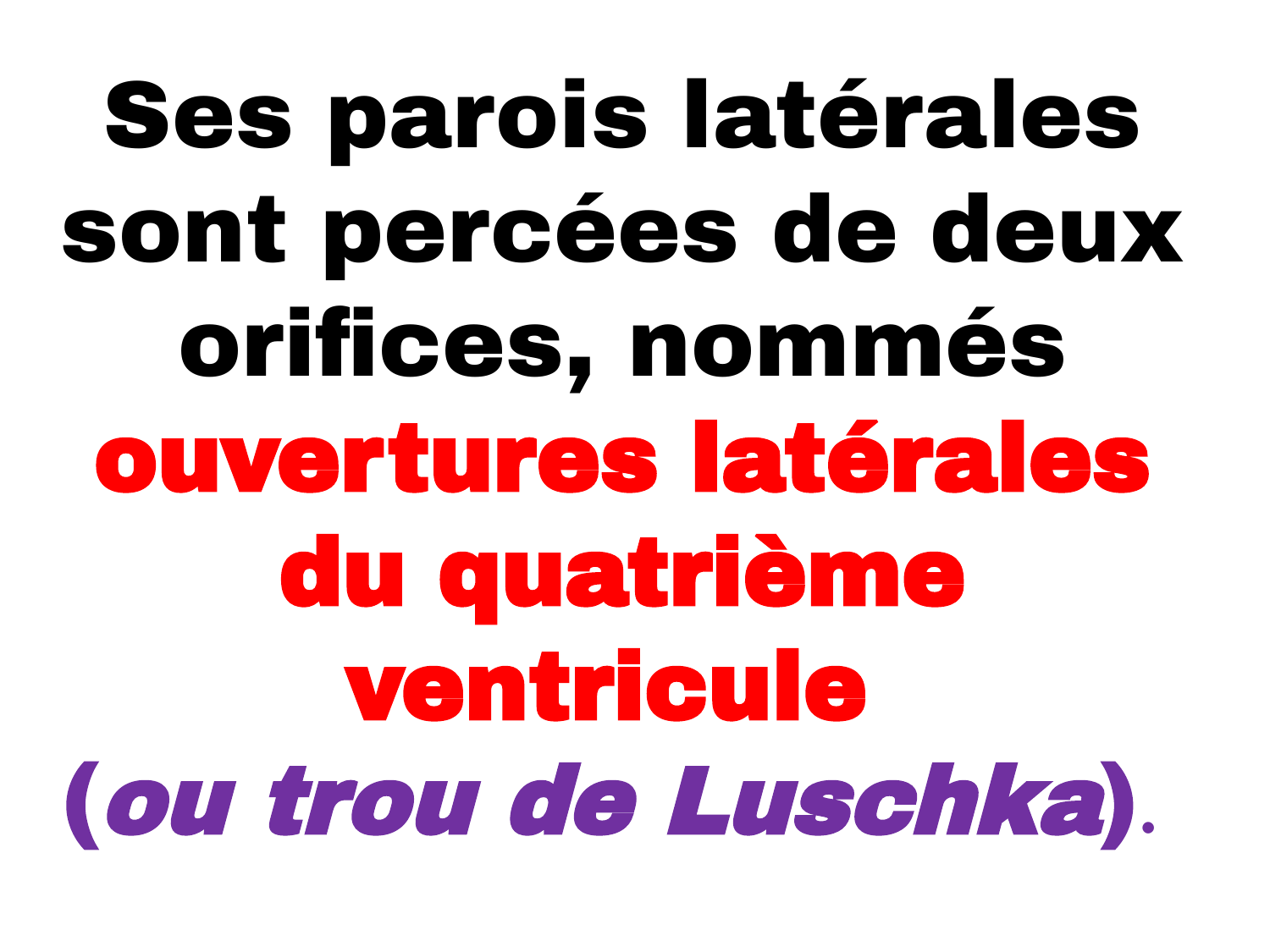

Ses parois latérales sont percées de deux orifices, nommés ouvertures latérales du quatrième ventricule
(ou trou de Luschka).